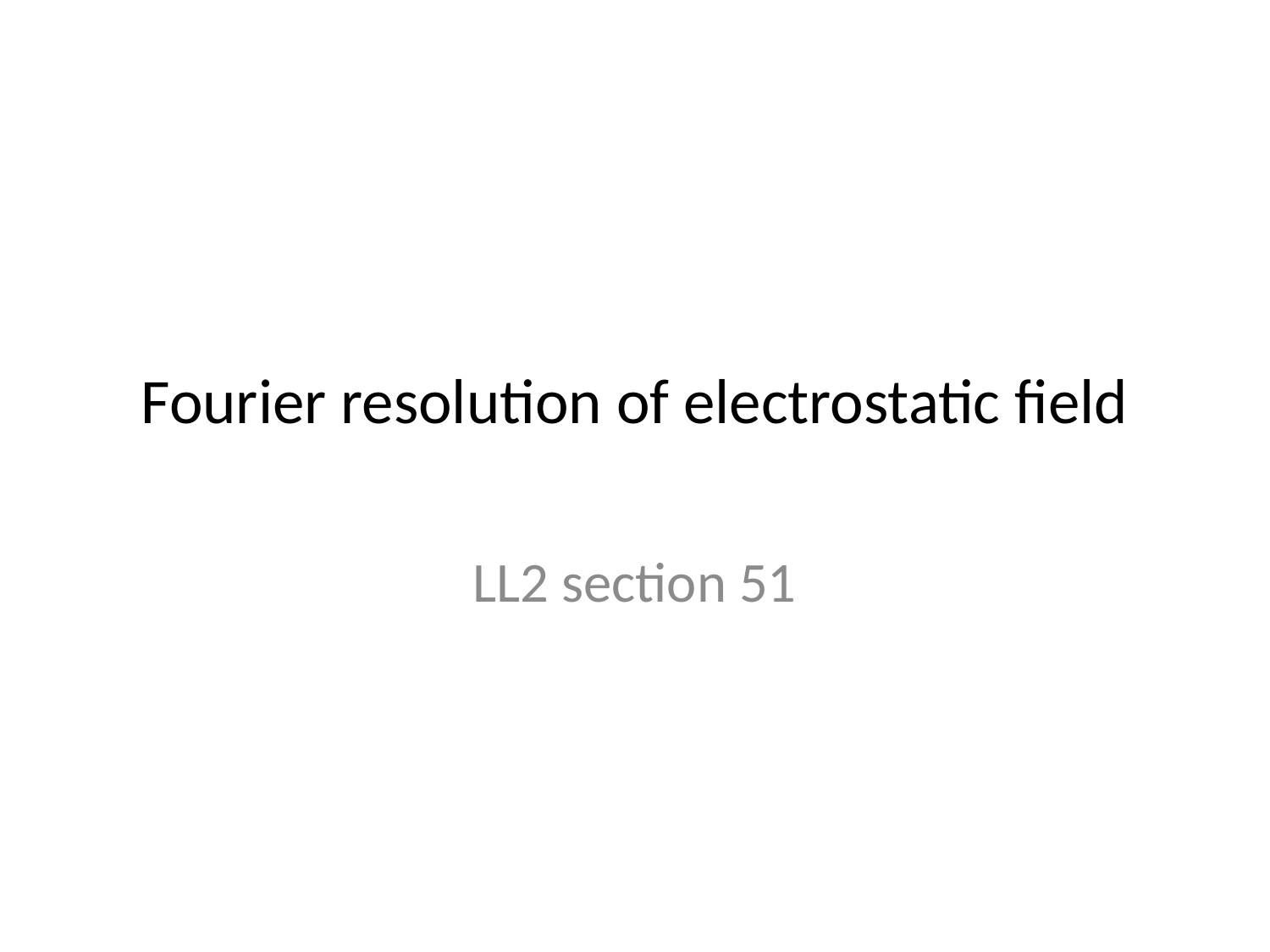

# Fourier resolution of electrostatic field
LL2 section 51